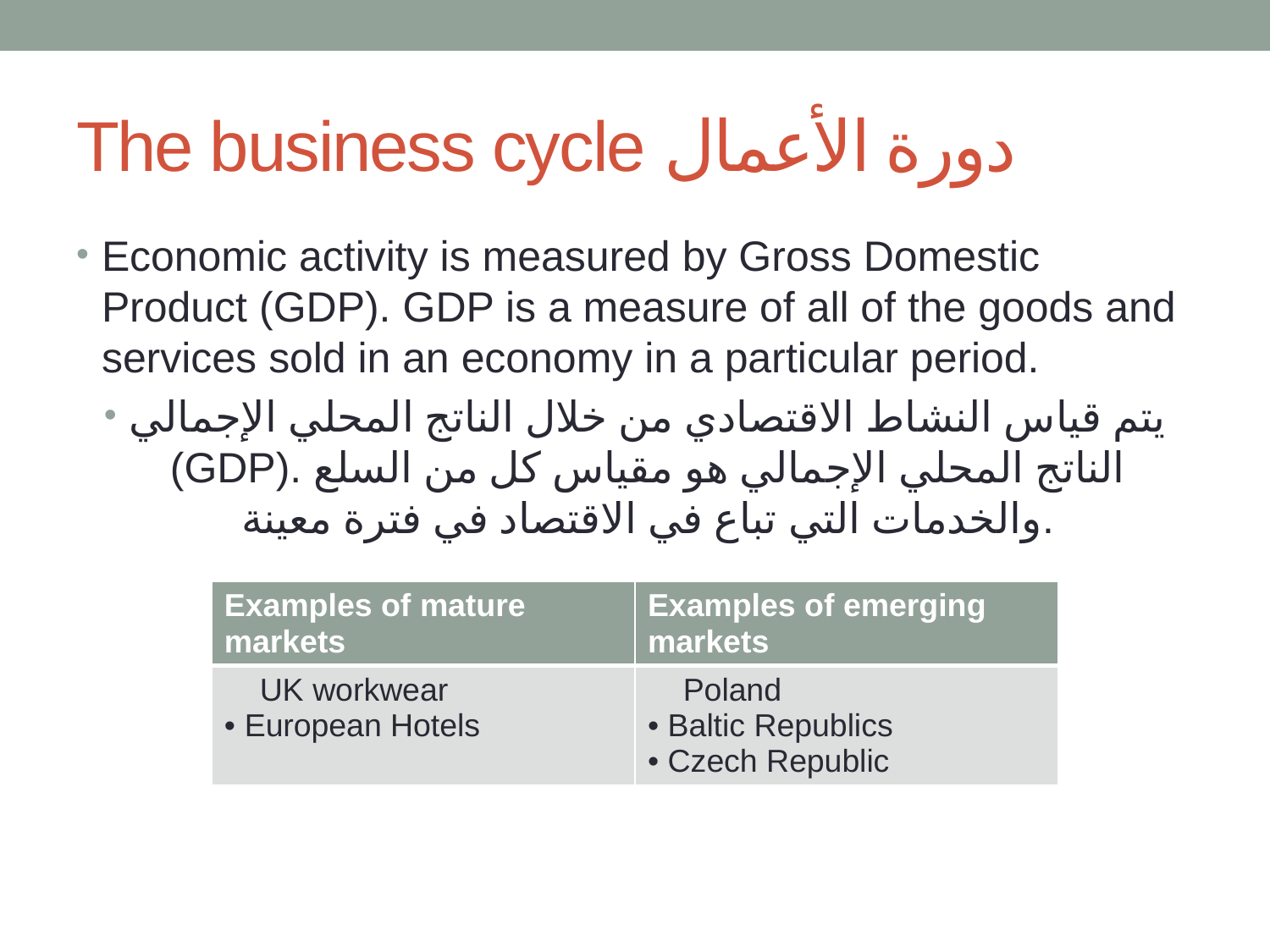

# The business cycle دورة الأعمال
Economic activity is measured by Gross Domestic Product (GDP). GDP is a measure of all of the goods and services sold in an economy in a particular period.
يتم قياس النشاط الاقتصادي من خلال الناتج المحلي الإجمالي (GDP). الناتج المحلي الإجمالي هو مقياس كل من السلع والخدمات التي تباع في الاقتصاد في فترة معينة.

| Examples of mature markets | Examples of emerging markets |
| --- | --- |
| UK workwear • European Hotels | Poland • Baltic Republics • Czech Republic |